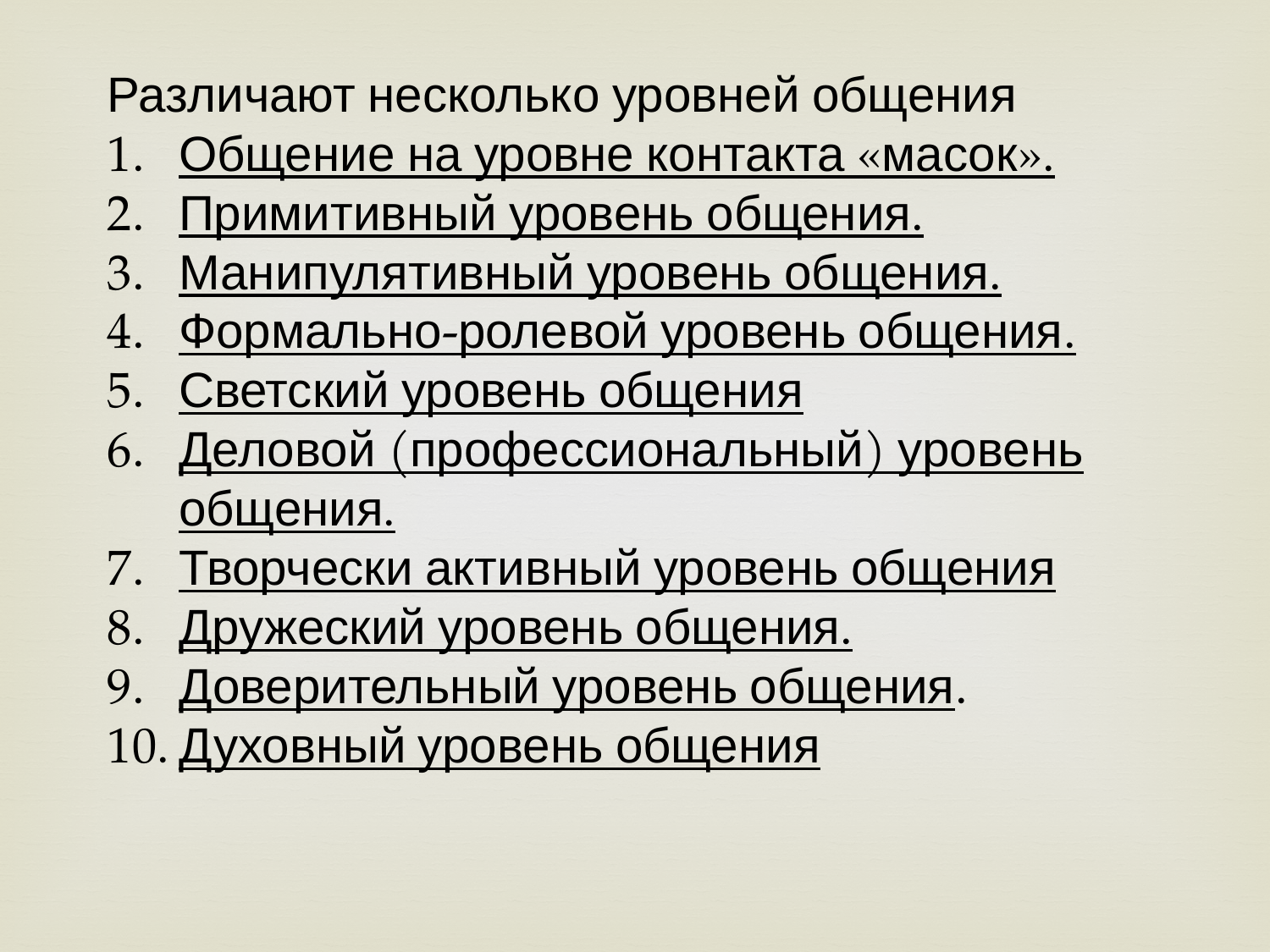

Различают несколько уровней общения
Общение на уровне контакта «масок».
Примитивный уровень общения.
Манипулятивный уровень общения.
Формально-ролевой уровень общения.
Светский уровень общения
Деловой (профессиональный) уровень общения.
Творчески активный уровень общения
Дружеский уровень общения.
Доверительный уровень общения.
Духовный уровень общения